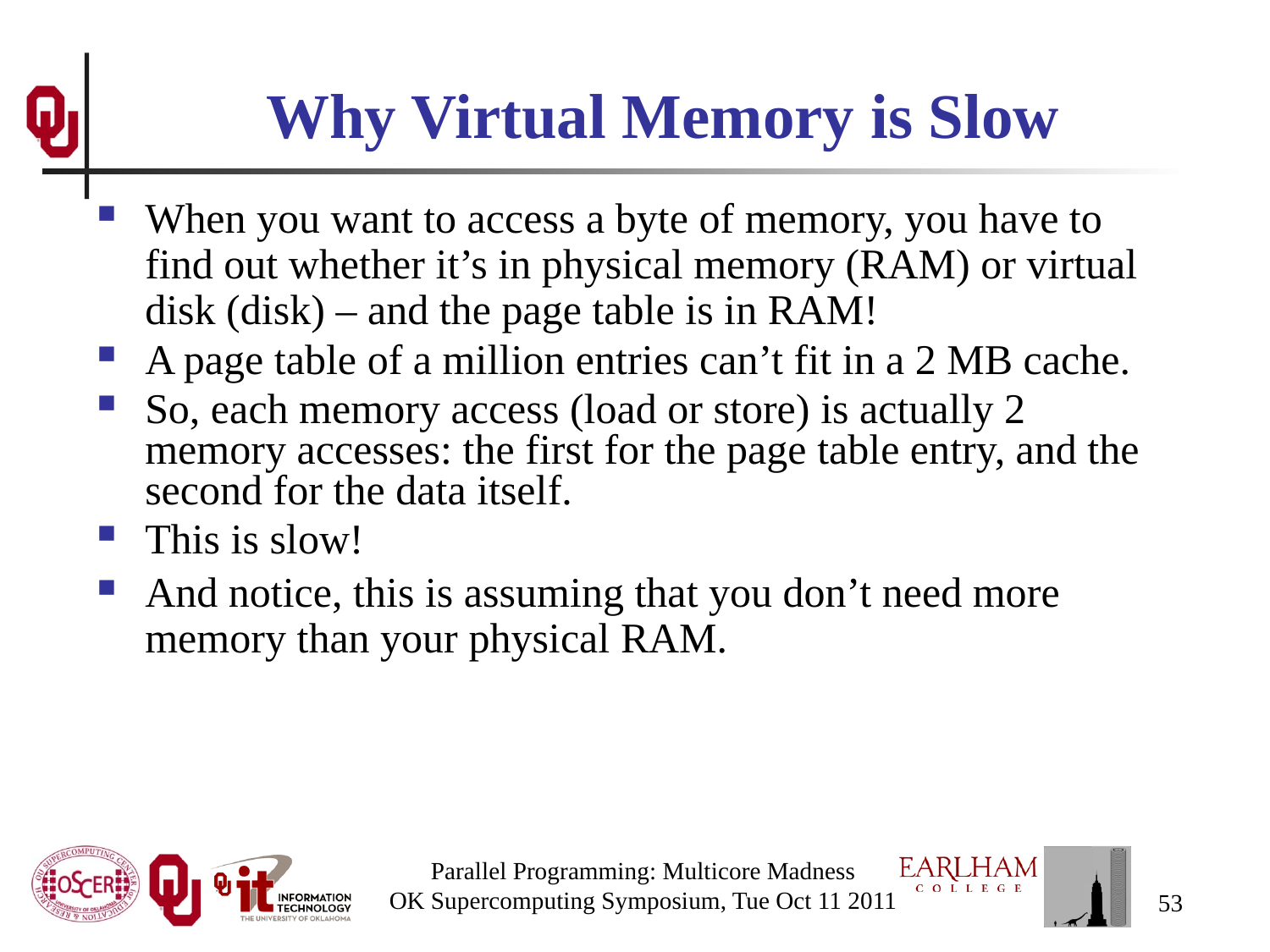

# Why Virtual Memory is Slow
When you want to access a byte of memory, you have to find out whether it’s in physical memory (RAM) or virtual disk (disk) – and the page table is in RAM!
A page table of a million entries can’t fit in a 2 MB cache.
So, each memory access (load or store) is actually 2 memory accesses: the first for the page table entry, and the second for the data itself.
This is slow!
And notice, this is assuming that you don’t need more memory than your physical RAM.
Parallel Programming: Multicore Madness
OK Supercomputing Symposium, Tue Oct 11 2011
53